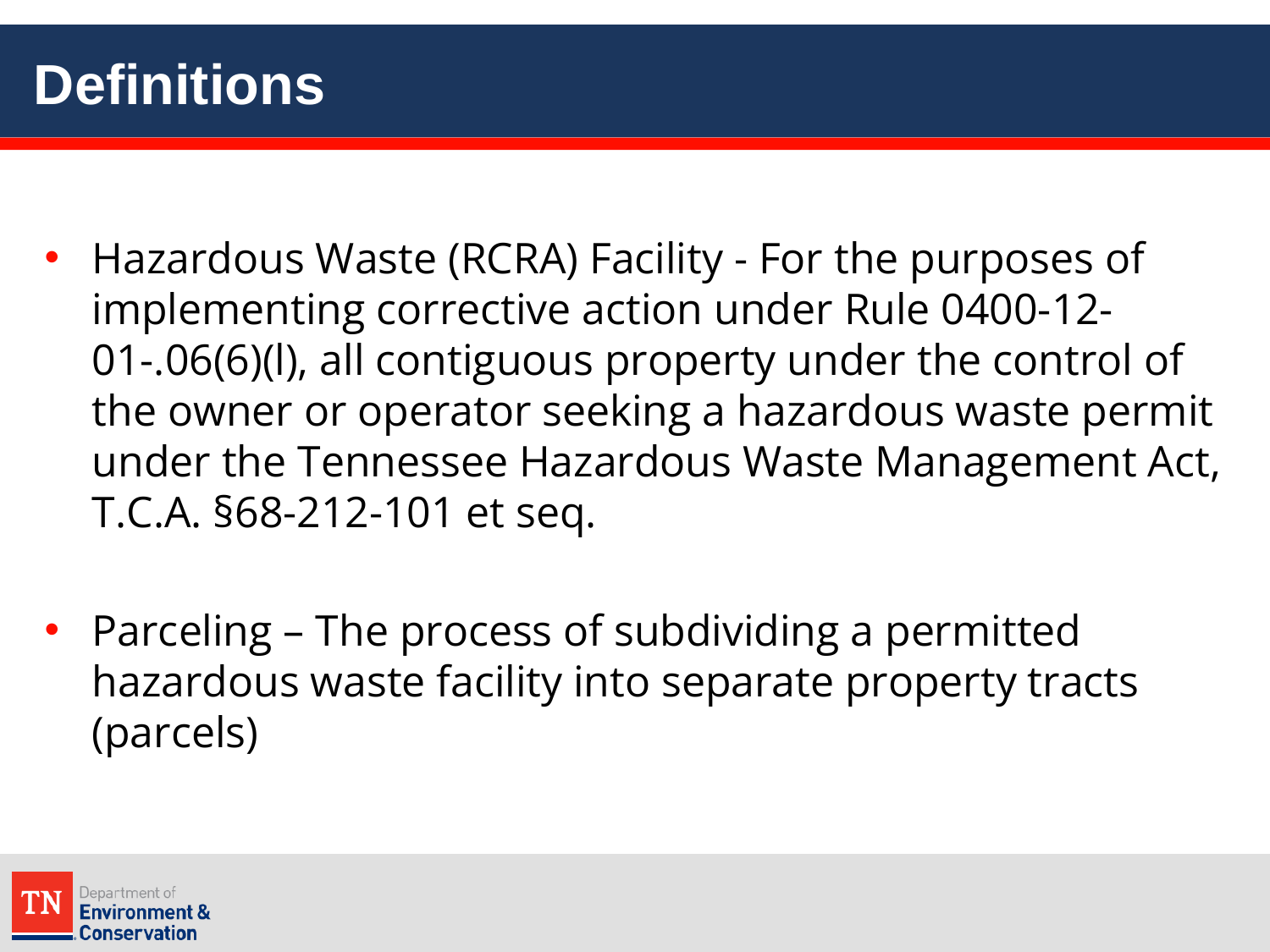

# Definitions

Hazardous Waste (RCRA) Facility - For the purposes of implementing corrective action under Rule 0400-12-01-.06(6)(l), all contiguous property under the control of the owner or operator seeking a hazardous waste permit under the Tennessee Hazardous Waste Management Act, T.C.A. §68-212-101 et seq.

Parceling – The process of subdividing a permitted hazardous waste facility into separate property tracts (parcels)